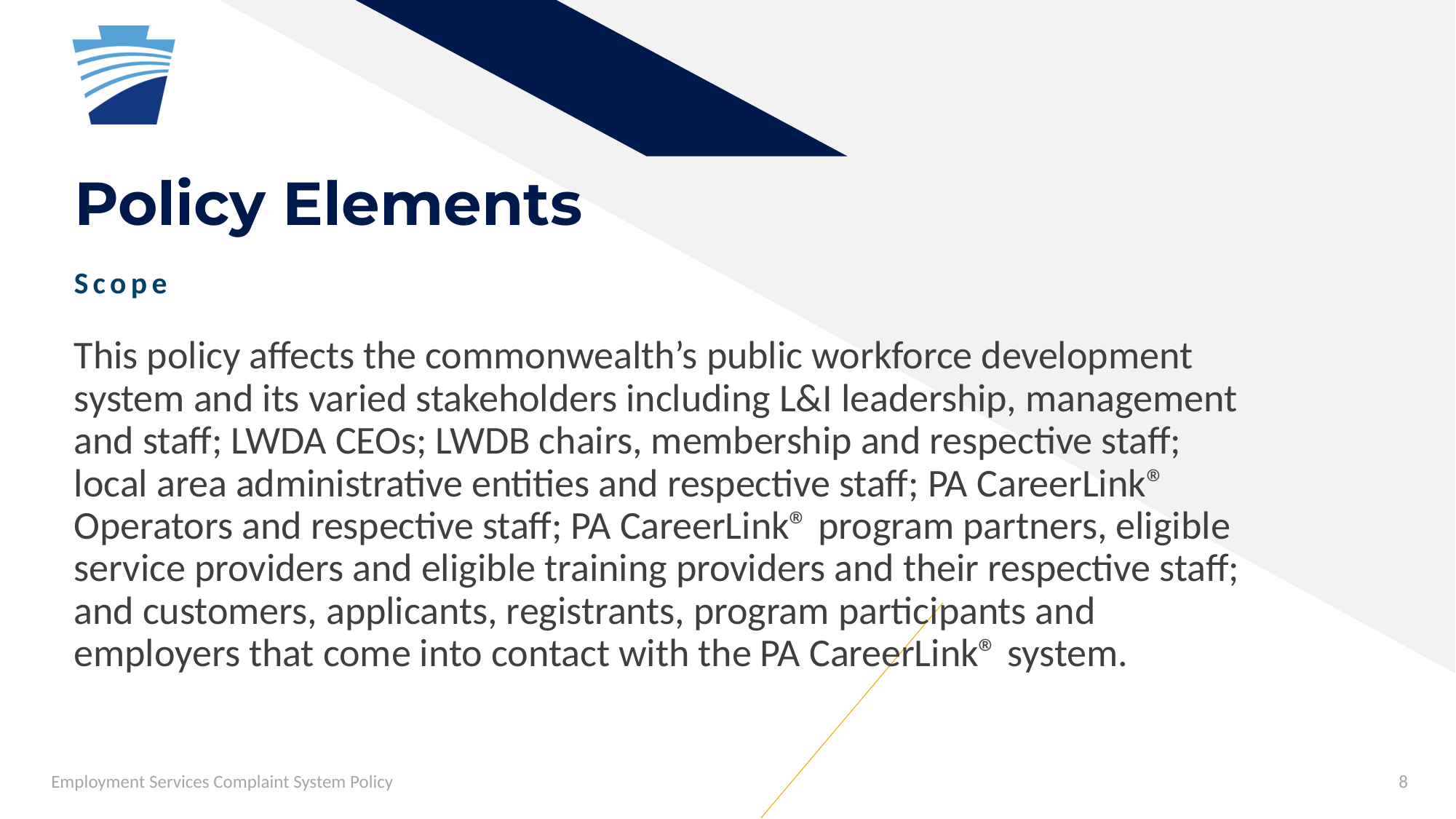

# Policy Elements
Scope
This policy affects the commonwealth’s public workforce development system and its varied stakeholders including L&I leadership, management and staff; LWDA CEOs; LWDB chairs, membership and respective staff; local area administrative entities and respective staff; PA CareerLink® Operators and respective staff; PA CareerLink® program partners, eligible service providers and eligible training providers and their respective staff; and customers, applicants, registrants, program participants and employers that come into contact with the PA CareerLink® system.

Employment Services Complaint System Policy
8